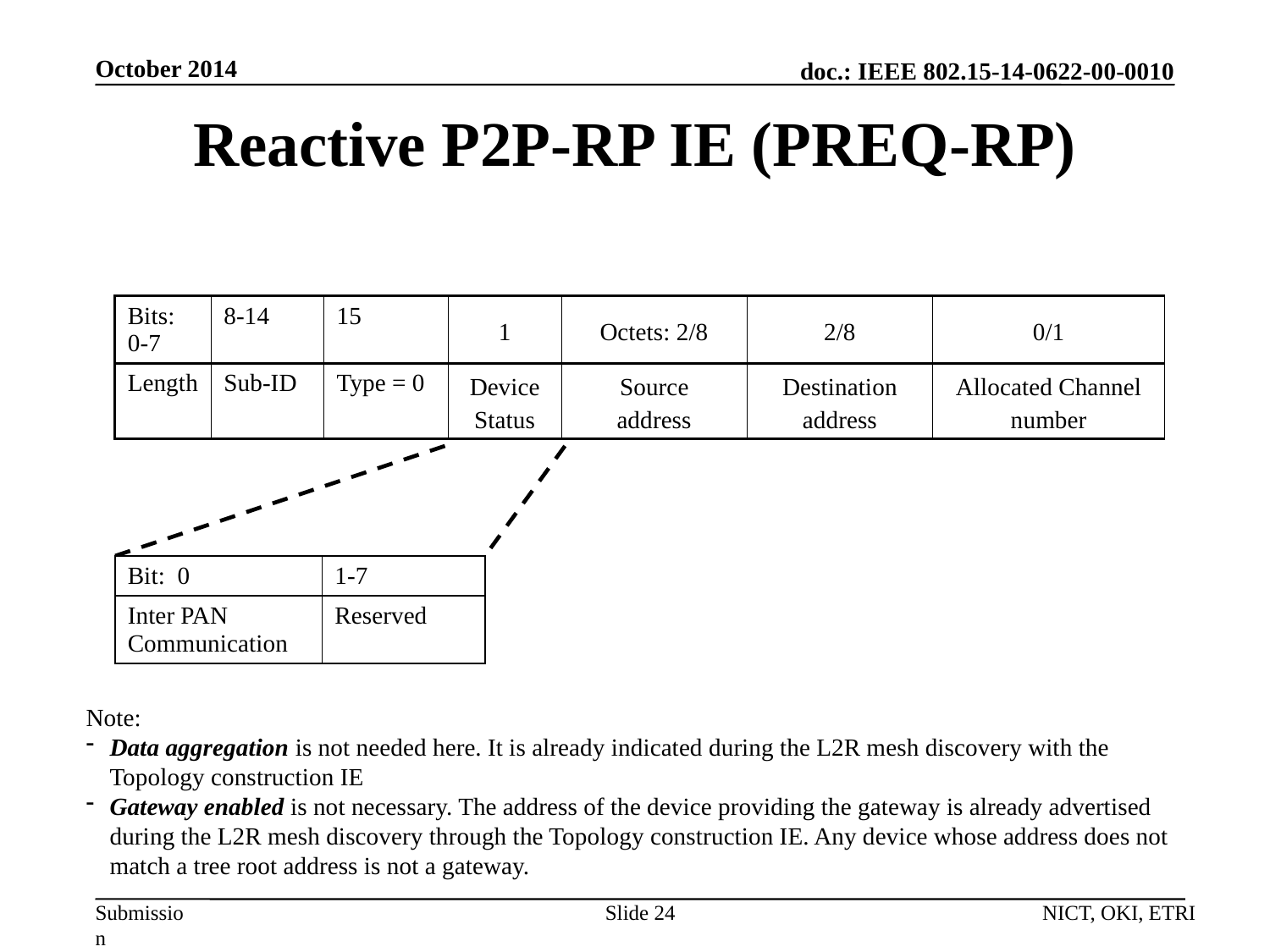

October 2014
# Reactive P2P-RP IE (PREQ-RP)
| Bits: 0-7 | 8-14 | 15 | 1 | Octets: 2/8 | 2/8 | 0/1 |
| --- | --- | --- | --- | --- | --- | --- |
| Length | Sub-ID | Type = 0 | Device Status | Source address | Destination address | Allocated Channel number |
| Bit: 0 | 1-7 |
| --- | --- |
| Inter PAN Communication | Reserved |
Note:
Data aggregation is not needed here. It is already indicated during the L2R mesh discovery with the Topology construction IE
Gateway enabled is not necessary. The address of the device providing the gateway is already advertised during the L2R mesh discovery through the Topology construction IE. Any device whose address does not match a tree root address is not a gateway.
Slide 24
NICT, OKI, ETRI